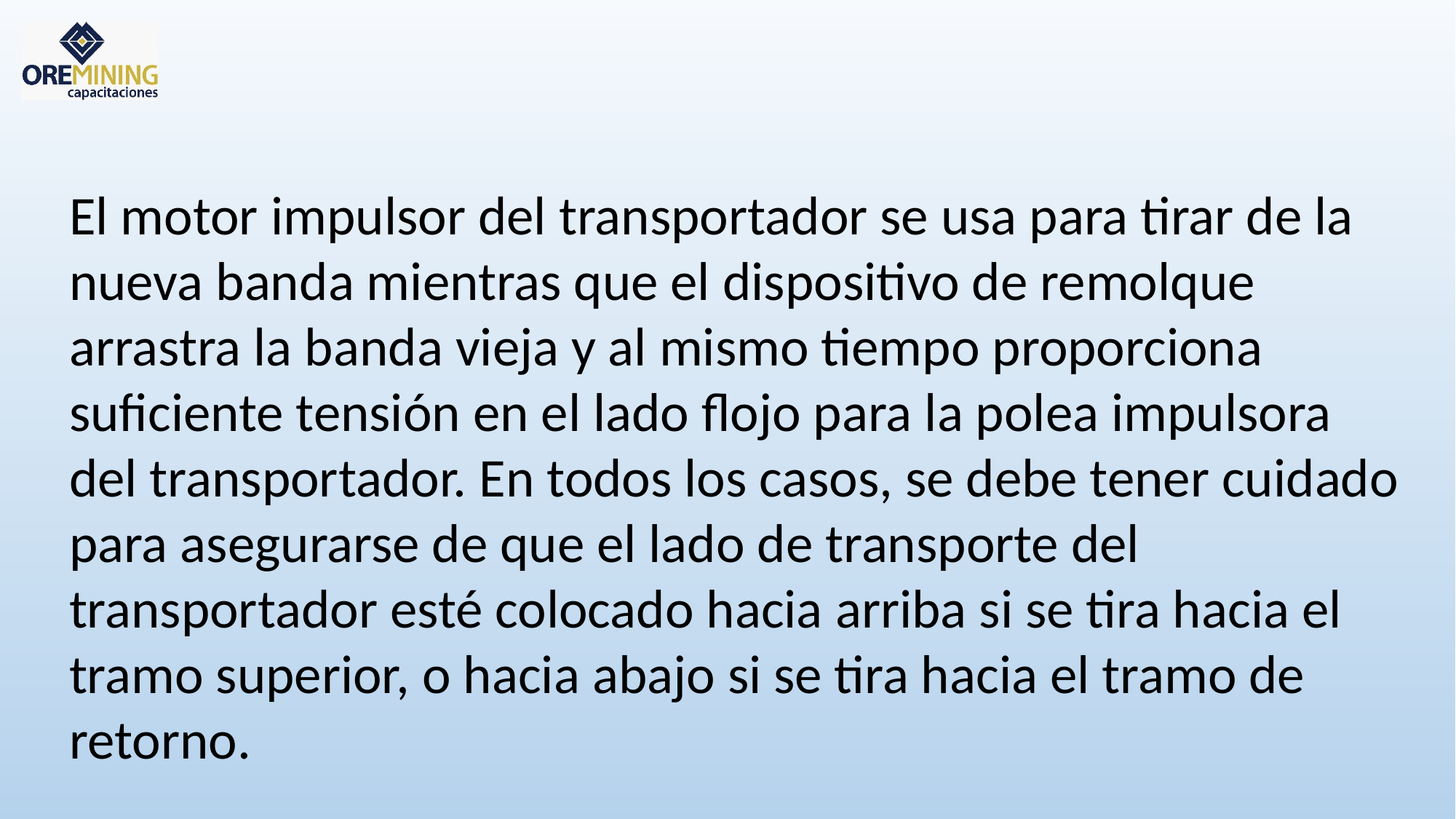

El motor impulsor del transportador se usa para tirar de la nueva banda mientras que el dispositivo de remolque arrastra la banda vieja y al mismo tiempo proporciona suficiente tensión en el lado flojo para la polea impulsora del transportador. En todos los casos, se debe tener cuidado para asegurarse de que el lado de transporte del transportador esté colocado hacia arriba si se tira hacia el tramo superior, o hacia abajo si se tira hacia el tramo de retorno.